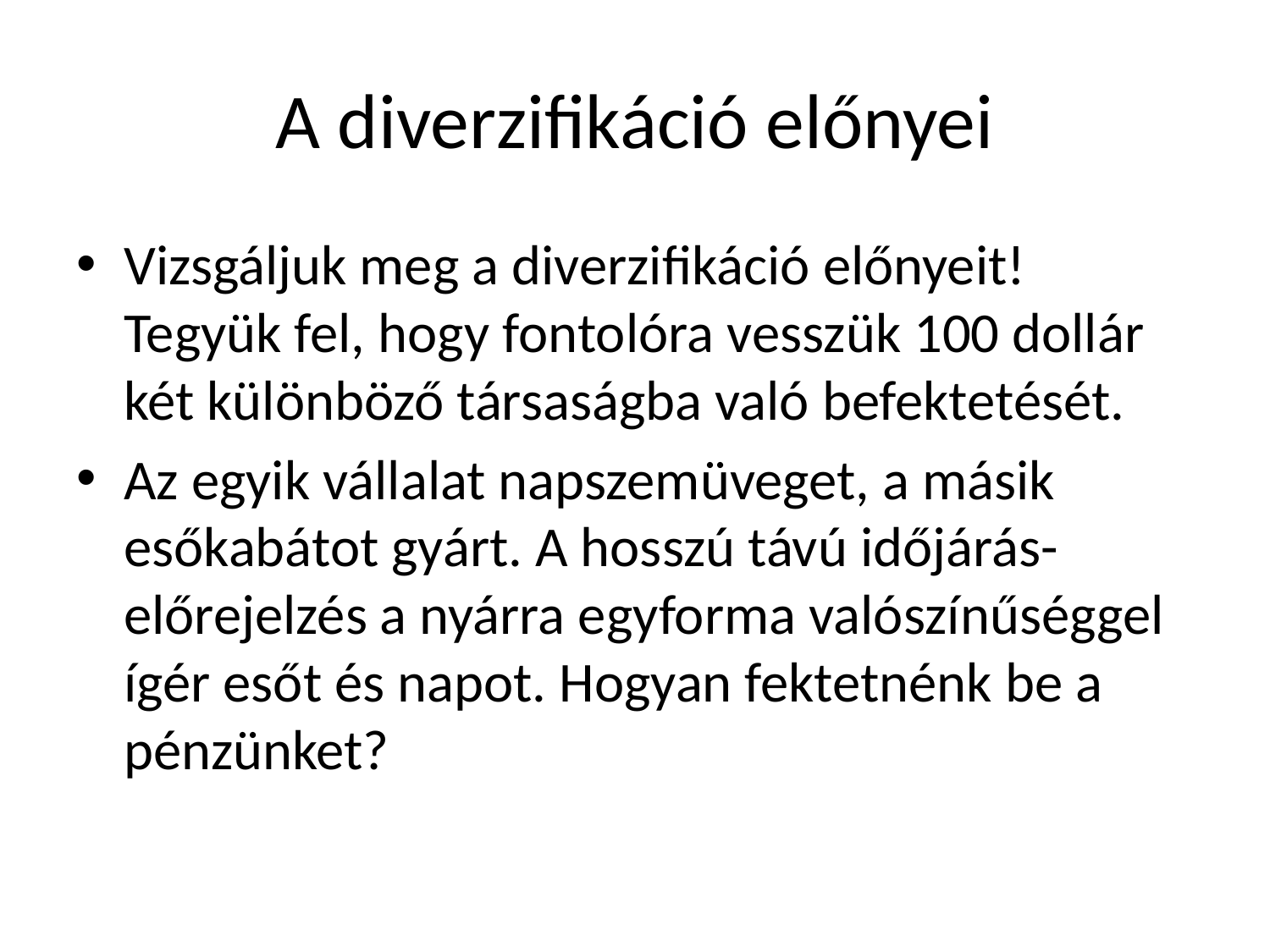

# A diverzifikáció előnyei
Vizsgáljuk meg a diverzifikáció előnyeit! Tegyük fel, hogy fontolóra vesszük 100 dollár két különböző társaságba való befektetését.
Az egyik vállalat napszemüveget, a másik esőkabátot gyárt. A hosszú távú időjárás-előrejelzés a nyárra egyforma valószínűséggel ígér esőt és napot. Hogyan fektetnénk be a pénzünket?